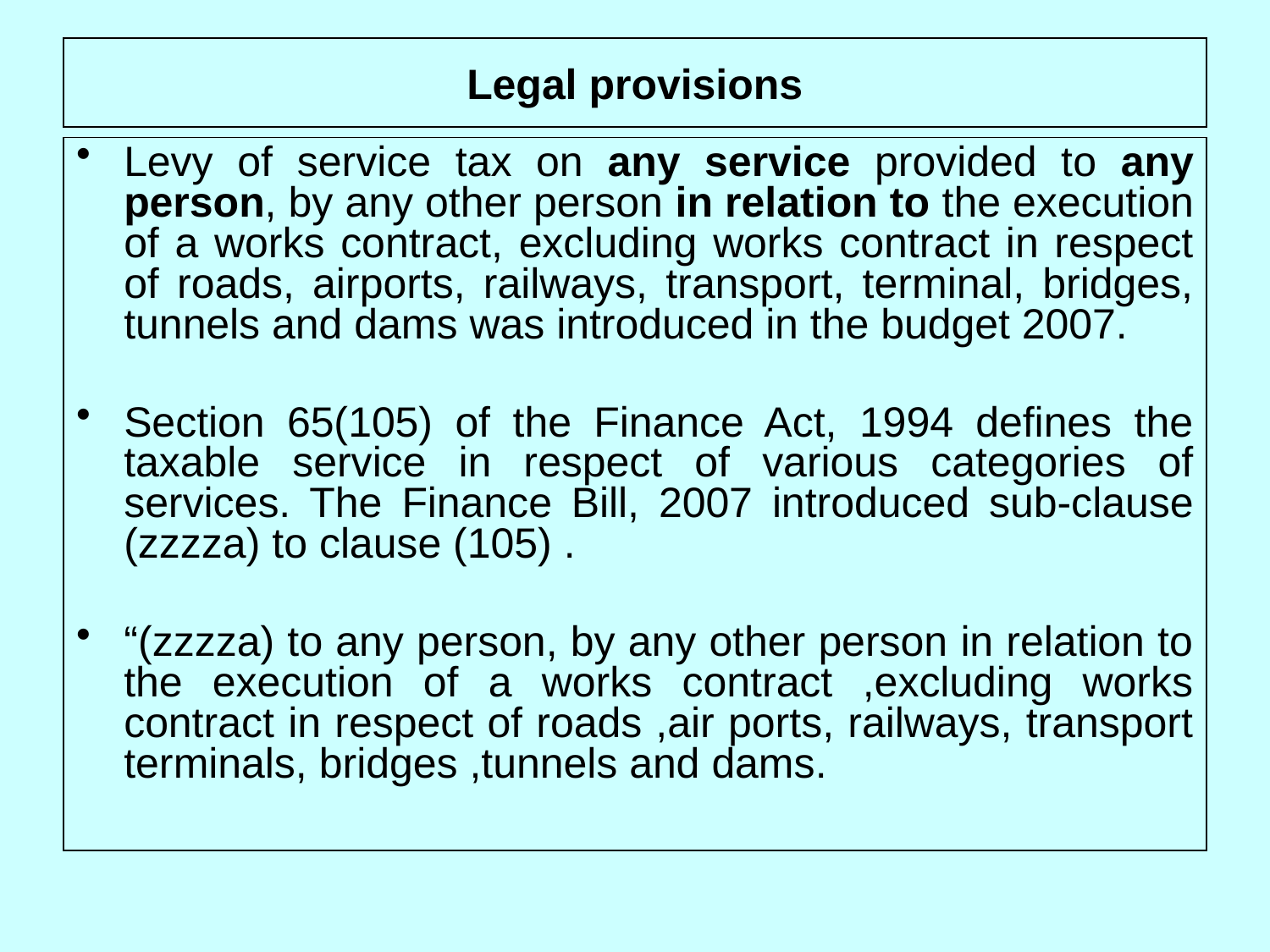

# Legal provisions
Levy of service tax on any service provided to any person, by any other person in relation to the execution of a works contract, excluding works contract in respect of roads, airports, railways, transport, terminal, bridges, tunnels and dams was introduced in the budget 2007.

Section 65(105) of the Finance Act, 1994 defines the taxable service in respect of various categories of services. The Finance Bill, 2007 introduced sub-clause (zzzza) to clause (105) .

“(zzzza) to any person, by any other person in relation to the execution of a works contract ,excluding works contract in respect of roads ,air ports, railways, transport terminals, bridges ,tunnels and dams.